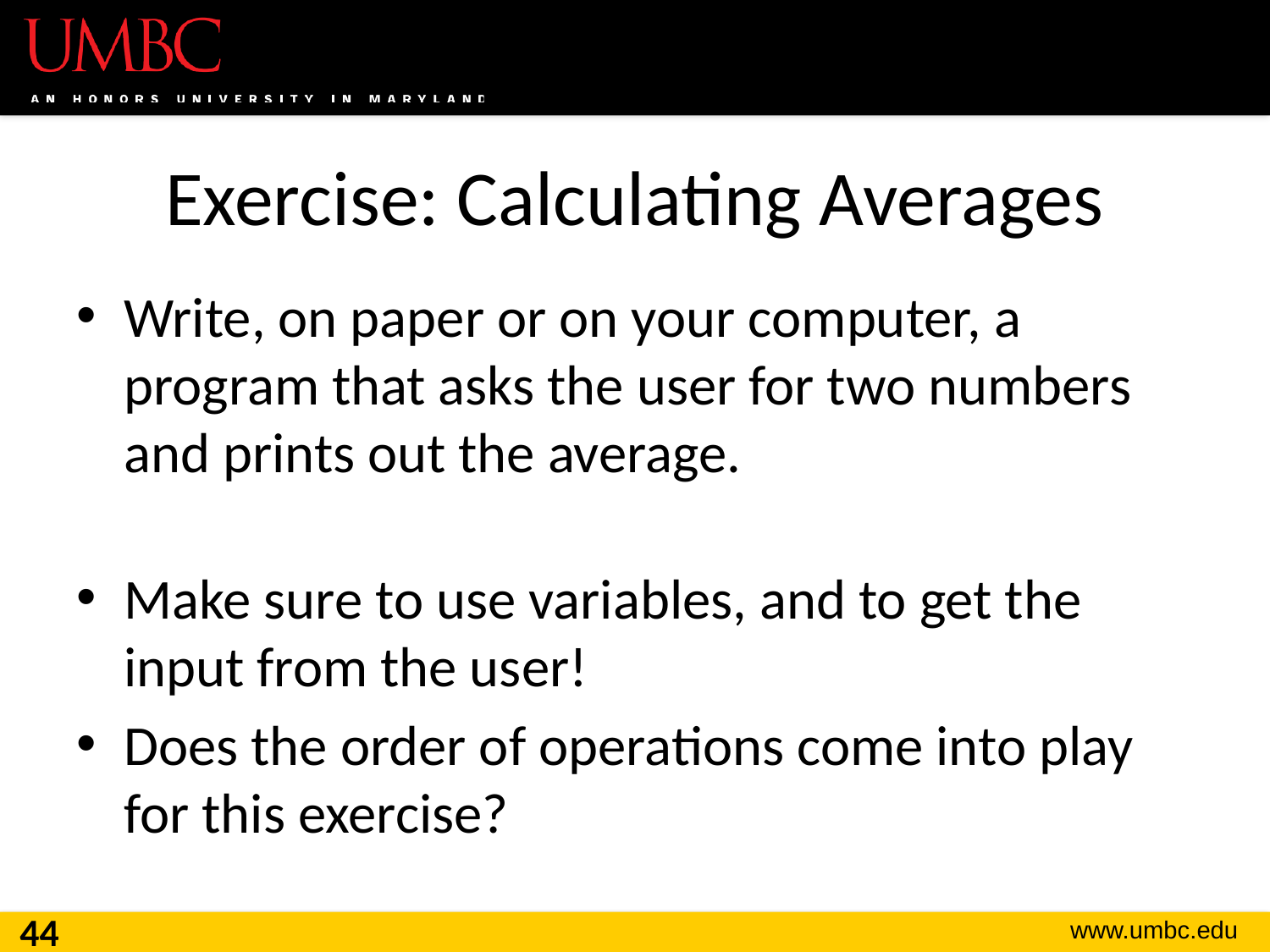

# Exercise: Calculating Averages
Write, on paper or on your computer, a program that asks the user for two numbers and prints out the average.

Make sure to use variables, and to get the input from the user!
Does the order of operations come into play for this exercise?
44